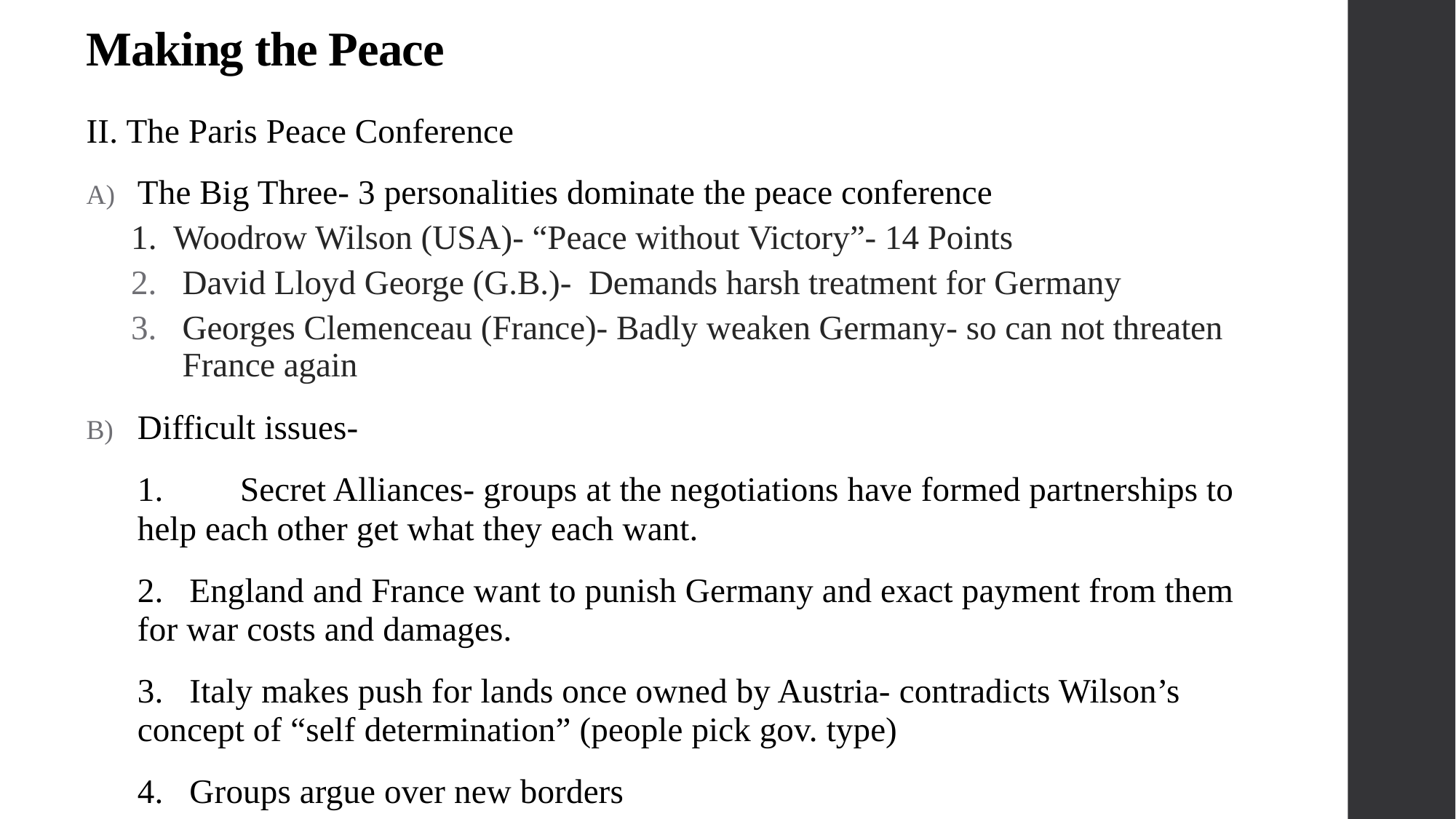

# Making the Peace
II. The Paris Peace Conference
The Big Three- 3 personalities dominate the peace conference
1.  Woodrow Wilson (USA)- “Peace without Victory”- 14 Points
David Lloyd George (G.B.)-  Demands harsh treatment for Germany
Georges Clemenceau (France)- Badly weaken Germany- so can not threaten France again
Difficult issues-
	1.	Secret Alliances- groups at the negotiations have formed partnerships to help each other get what they each want.
	2.   England and France want to punish Germany and exact payment from them for war costs and damages.
	3.   Italy makes push for lands once owned by Austria- contradicts Wilson’s concept of “self determination” (people pick gov. type)
	4.   Groups argue over new borders